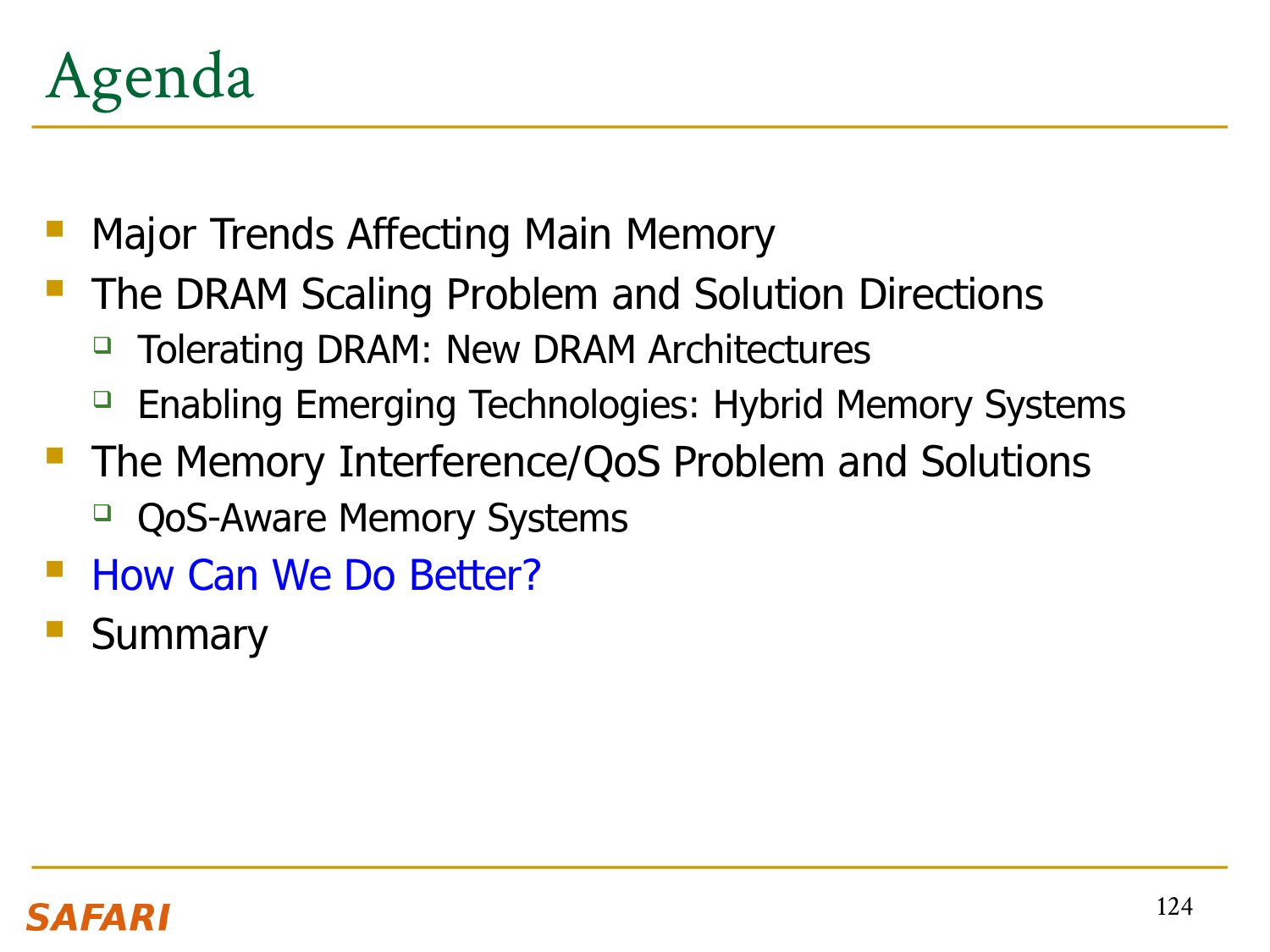

# Agenda
Major Trends Affecting Main Memory
The DRAM Scaling Problem and Solution Directions
Tolerating DRAM: New DRAM Architectures
Enabling Emerging Technologies: Hybrid Memory Systems
The Memory Interference/QoS Problem and Solutions
QoS-Aware Memory Systems
How Can We Do Better?
Summary
124